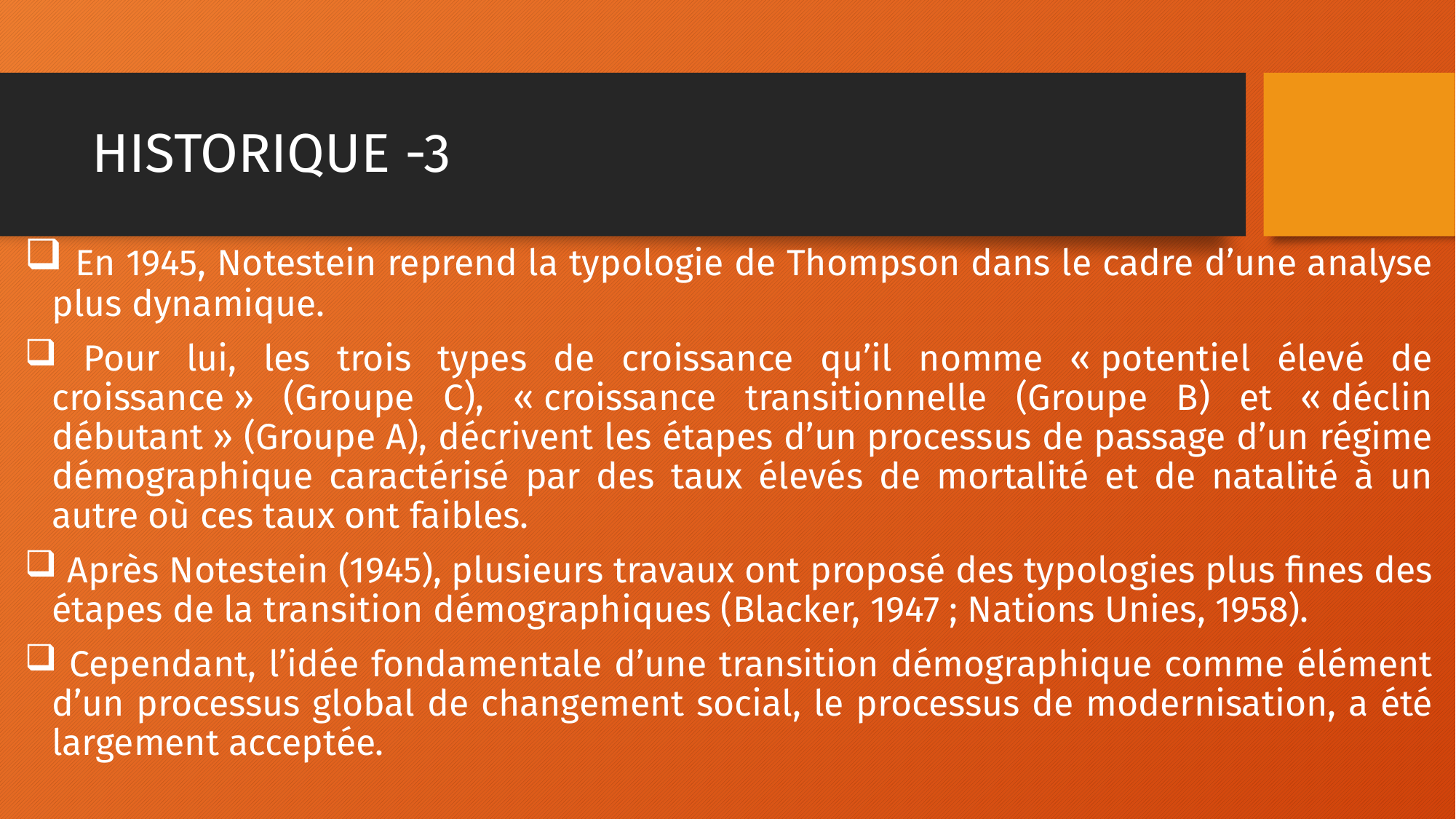

# HISTORIQUE -3
 En 1945, Notestein reprend la typologie de Thompson dans le cadre d’une analyse plus dynamique.
 Pour lui, les trois types de croissance qu’il nomme « potentiel élevé de croissance » (Groupe C), « croissance transitionnelle (Groupe B) et « déclin débutant » (Groupe A), décrivent les étapes d’un processus de passage d’un régime démographique caractérisé par des taux élevés de mortalité et de natalité à un autre où ces taux ont faibles.
 Après Notestein (1945), plusieurs travaux ont proposé des typologies plus fines des étapes de la transition démographiques (Blacker, 1947 ; Nations Unies, 1958).
 Cependant, l’idée fondamentale d’une transition démographique comme élément d’un processus global de changement social, le processus de modernisation, a été largement acceptée.